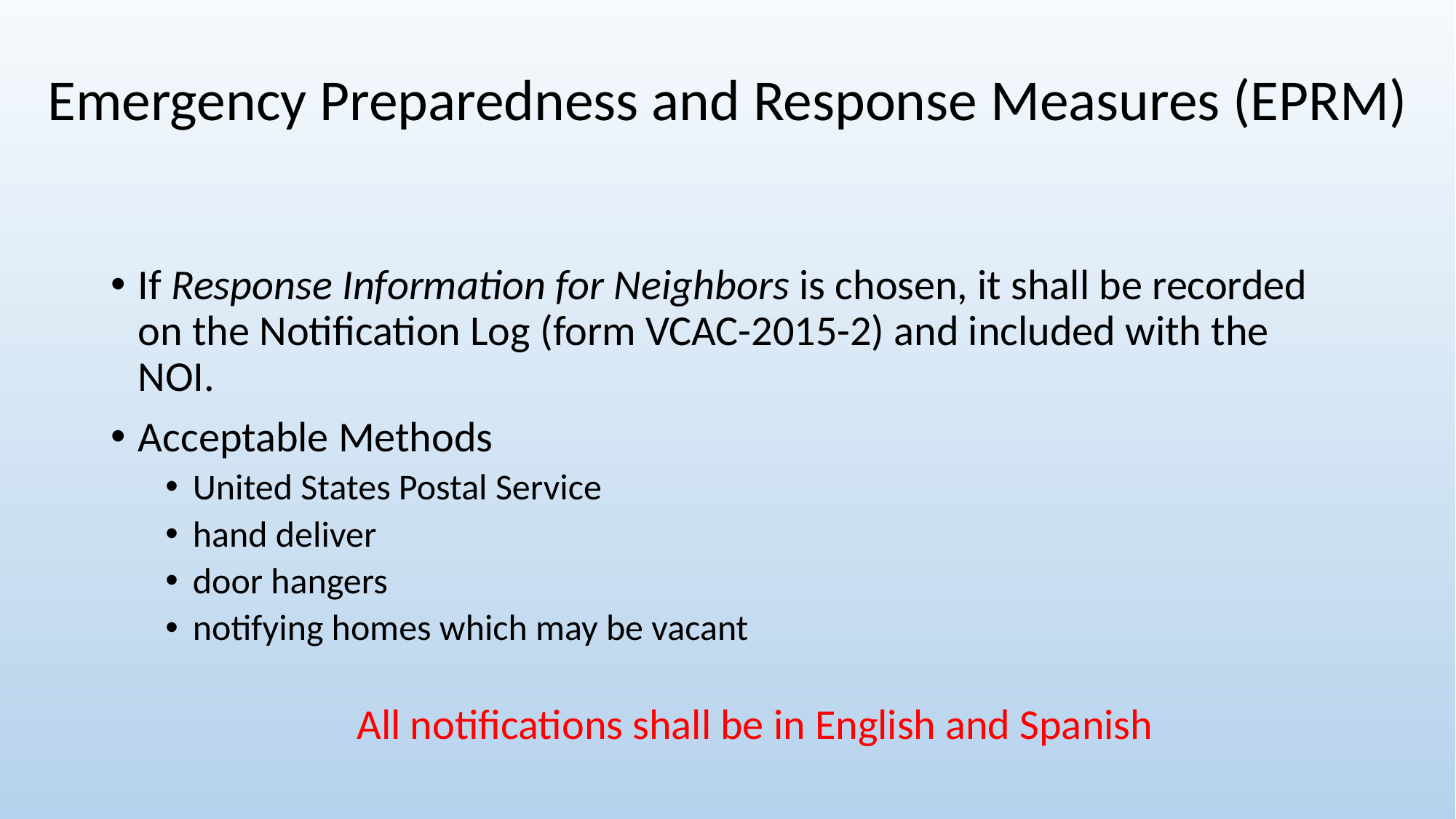

# Emergency Preparedness and Response Measures (EPRM)
If Response Information for Neighbors is chosen, it shall be recorded on the Notification Log (form VCAC-2015-2) and included with the NOI.
Acceptable Methods
United States Postal Service
hand deliver
door hangers
notifying homes which may be vacant

All notifications shall be in English and Spanish